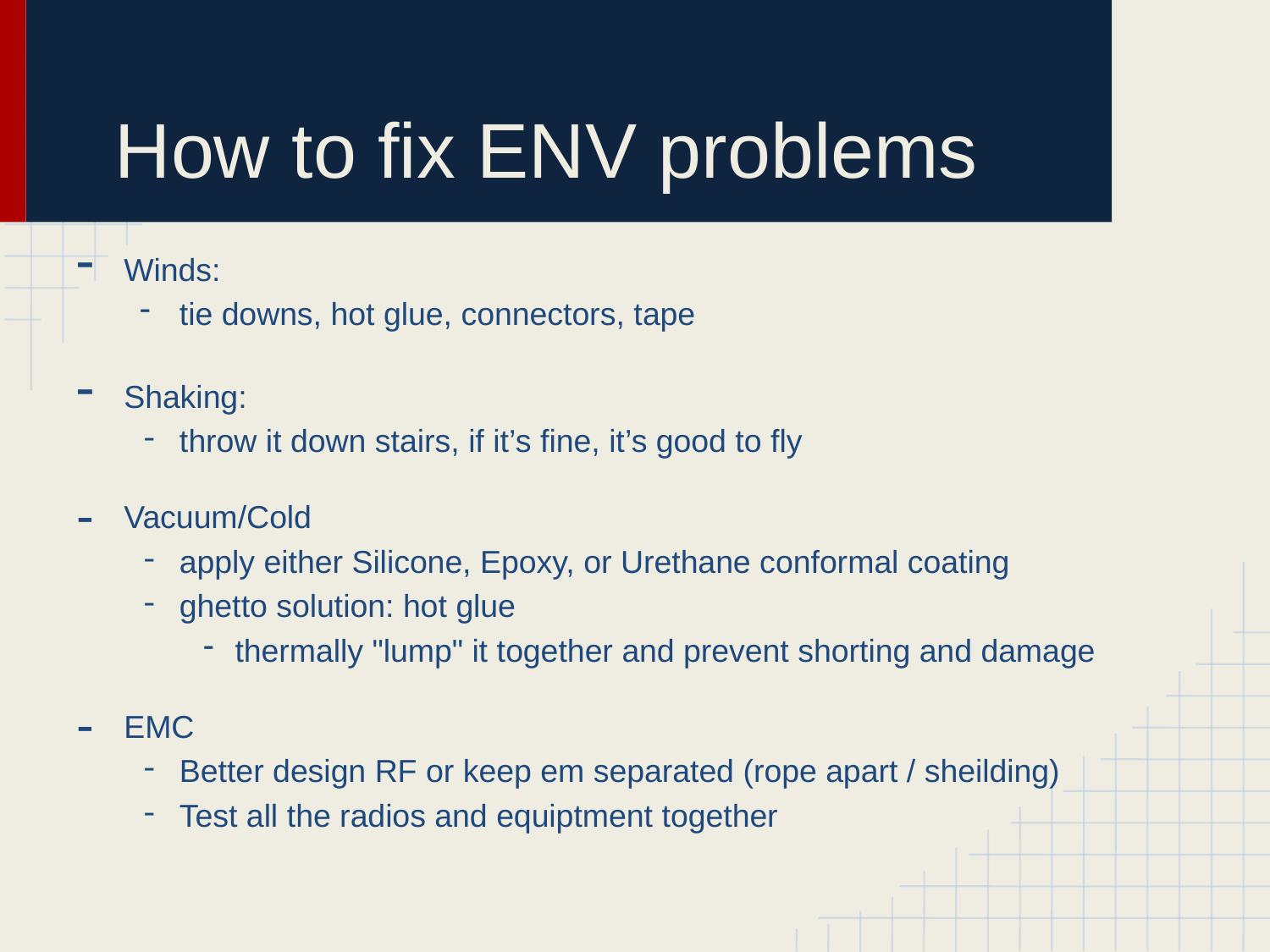

# How to fix ENV problems
Winds:
tie downs, hot glue, connectors, tape

Shaking:
throw it down stairs, if it’s fine, it’s good to fly

Vacuum/Cold
apply either Silicone, Epoxy, or Urethane conformal coating
ghetto solution: hot glue
thermally "lump" it together and prevent shorting and damage

EMC
Better design RF or keep em separated (rope apart / sheilding)
Test all the radios and equiptment together